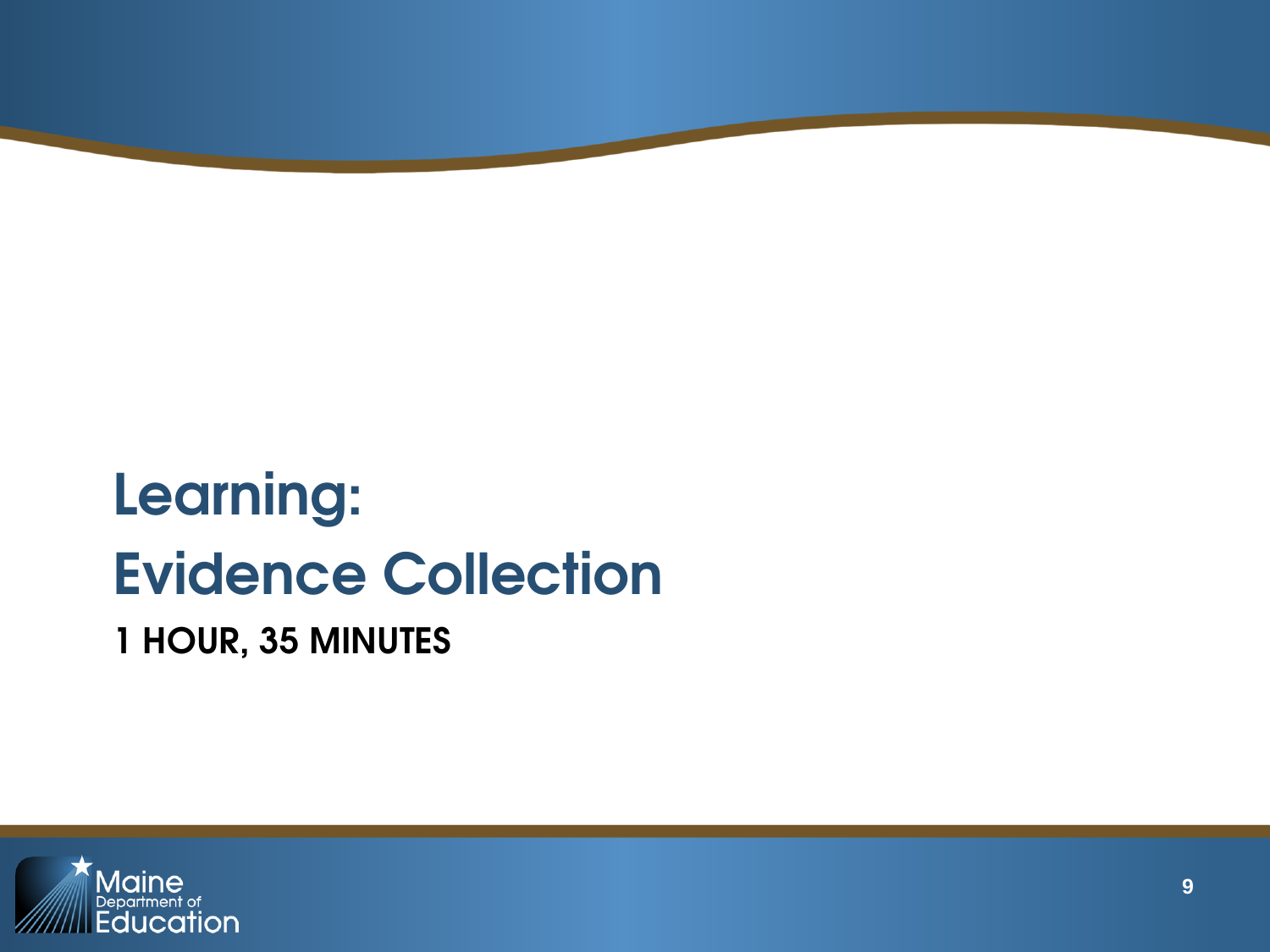

Learning:
Evidence Collection
# 1 Hour, 35 minutes
9